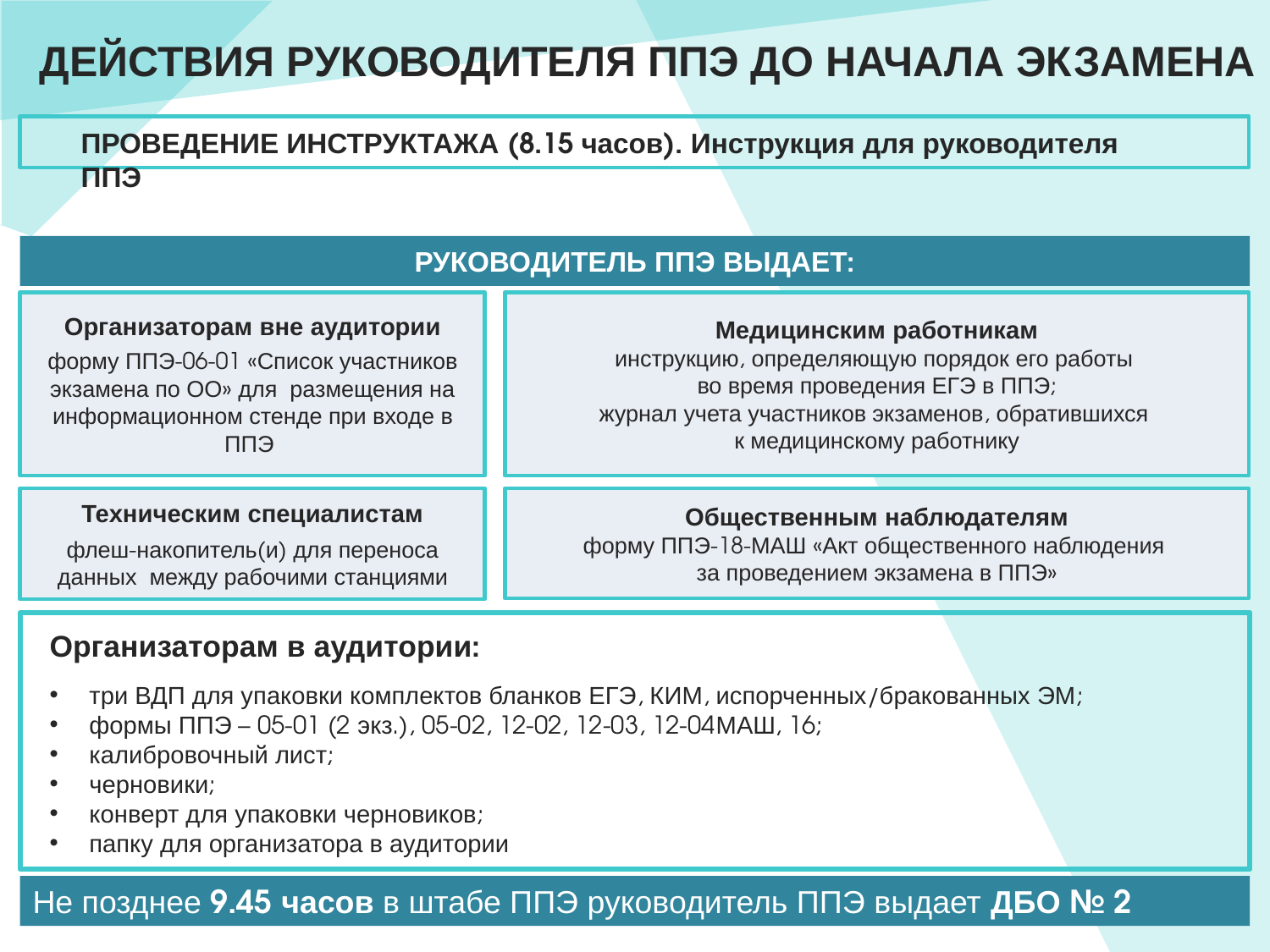

ДЕЙСТВИЯ РУКОВОДИТЕЛЯ ППЭ ДО НАЧАЛА ЭКЗАМЕНА

g

ПРОВЕДЕНИЕ ИНСТРУКТАЖА (8.15 часов). Инструкция для руководителя ППЭ
РУКОВОДИТЕЛЬ ППЭ ВЫДАЕТ:
Организаторам вне аудитории
форму ППЭ-06-01 «Список участников экзамена по ОО» для  размещения на информационном стенде при входе в ППЭ
Медицинским работникам
инструкцию, определяющую порядок его работы
во время проведения ЕГЭ в ППЭ;
журнал учета участников экзаменов, обратившихся
к медицинскому работнику
Техническим специалистам
флеш-накопитель(и) для переноса данных  между рабочими станциями
Общественным наблюдателям
форму ППЭ-18-МАШ «Акт общественного наблюдения
за проведением экзамена в ППЭ»

Организаторам в аудитории:

три ВДП для упаковки комплектов бланков ЕГЭ, КИМ, испорченных/бракованных ЭМ;
формы ППЭ – 05-01 (2 экз.), 05-02, 12-02, 12-03, 12-04МАШ, 16;
калибровочный лист;
черновики;
конверт для упаковки черновиков;
папку для организатора в аудитории
Не позднее 9.45 часов в штабе ППЭ руководитель ППЭ выдает ДБО № 2